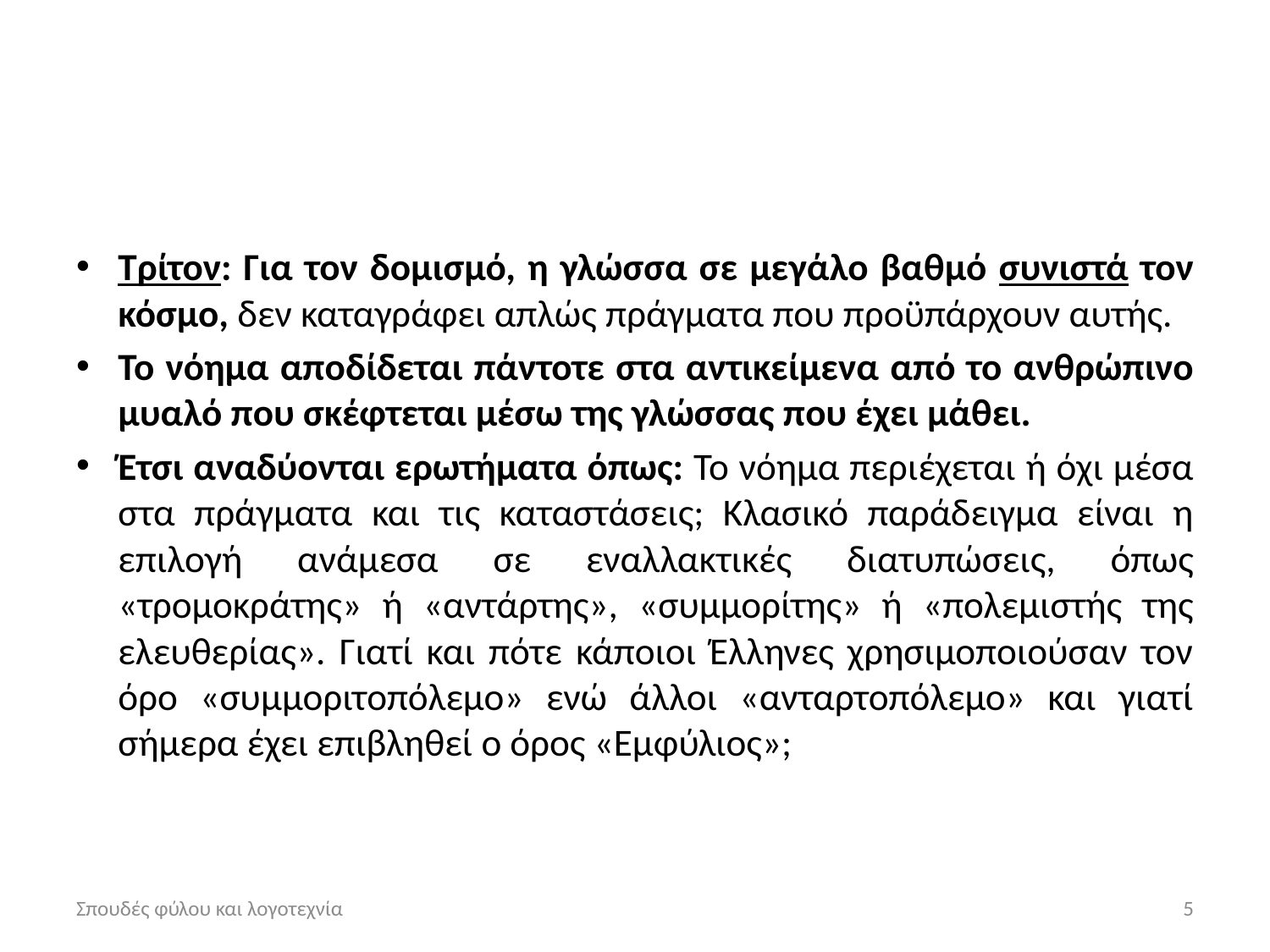

#
Τρίτον: Για τον δομισμό, η γλώσσα σε μεγάλο βαθμό συνιστά τον κόσμο, δεν καταγράφει απλώς πράγματα που προϋπάρχουν αυτής.
Το νόημα αποδίδεται πάντοτε στα αντικείμενα από το ανθρώπινο μυαλό που σκέφτεται μέσω της γλώσσας που έχει μάθει.
Έτσι αναδύονται ερωτήματα όπως: Το νόημα περιέχεται ή όχι μέσα στα πράγματα και τις καταστάσεις; Κλασικό παράδειγμα είναι η επιλογή ανάμεσα σε εναλλακτικές διατυπώσεις, όπως «τρομοκράτης» ή «αντάρτης», «συμμορίτης» ή «πολεμιστής της ελευθερίας». Γιατί και πότε κάποιοι Έλληνες χρησιμοποιούσαν τον όρο «συμμοριτοπόλεμο» ενώ άλλοι «ανταρτοπόλεμο» και γιατί σήμερα έχει επιβληθεί ο όρος «Εμφύλιος»;

Σπουδές φύλου και λογοτεχνία
5